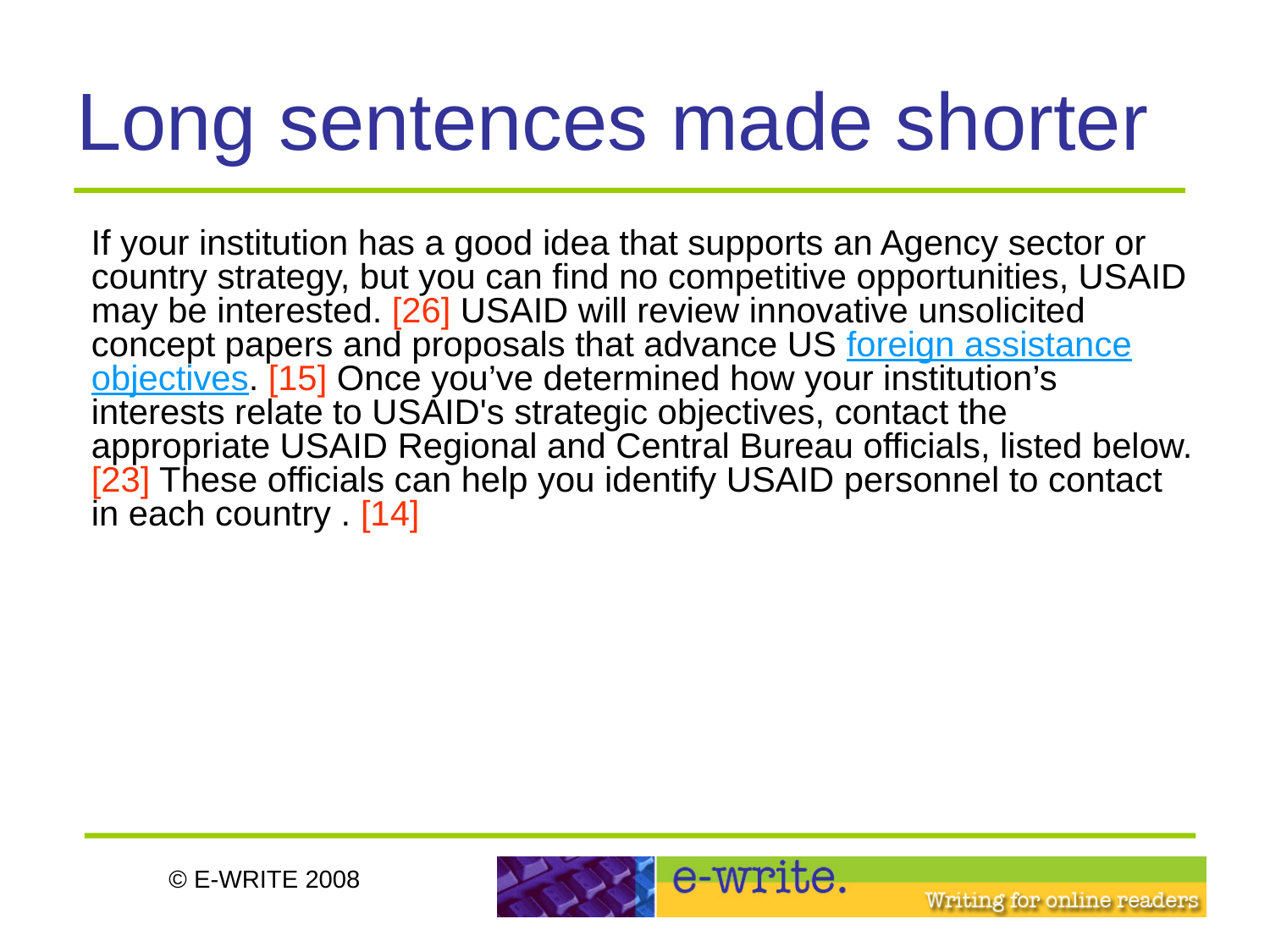

# Long sentences made shorter
If your institution has a good idea that supports an Agency sector or country strategy, but you can find no competitive opportunities, USAID may be interested. [26] USAID will review innovative unsolicited concept papers and proposals that advance US foreign assistance objectives. [15] Once you’ve determined how your institution’s interests relate to USAID's strategic objectives, contact the appropriate USAID Regional and Central Bureau officials, listed below. [23] These officials can help you identify USAID personnel to contact in each country . [14]
© E-WRITE 2008